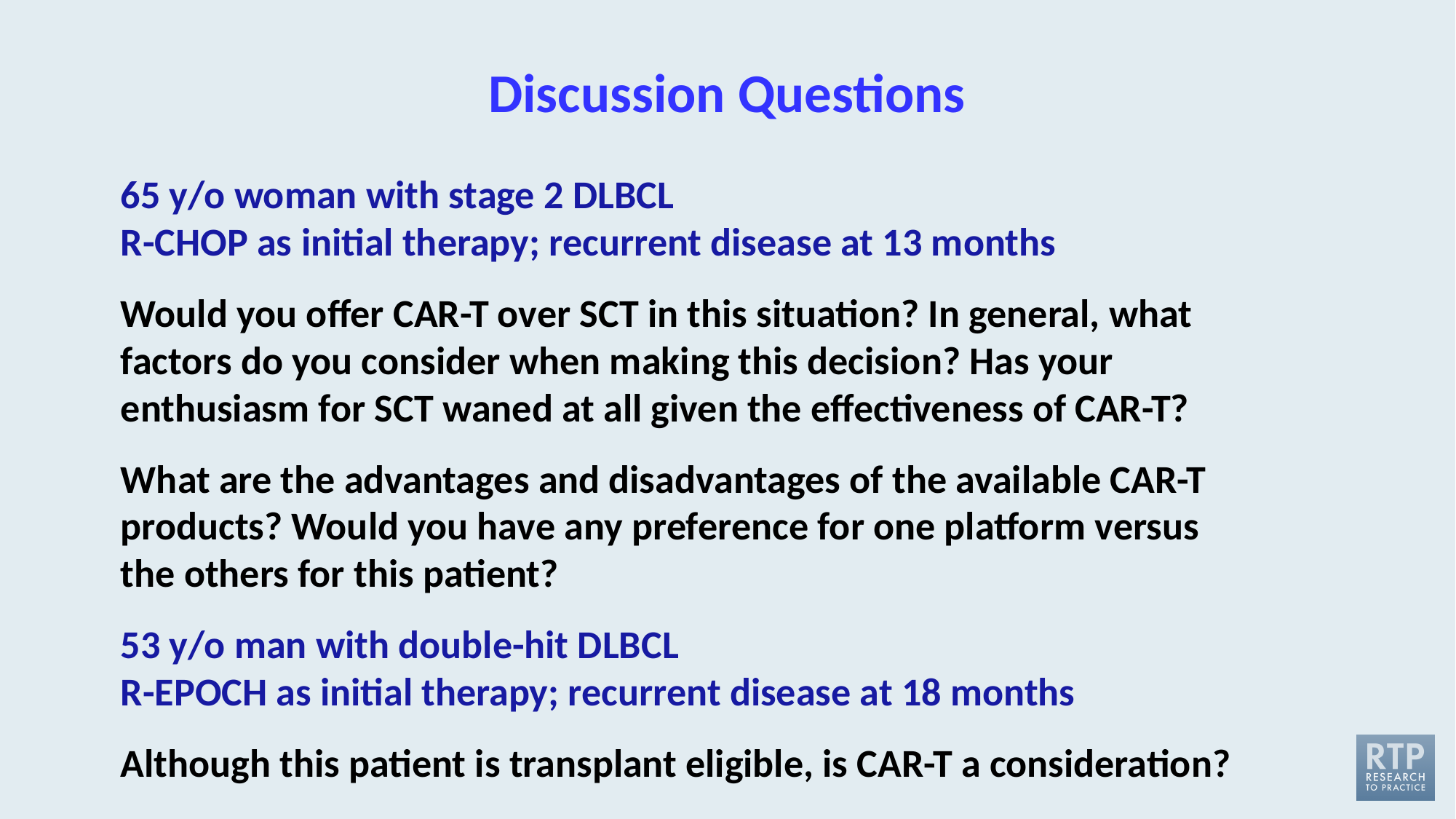

# Discussion Questions
65 y/o woman with stage 2 DLBCL
R-CHOP as initial therapy; recurrent disease at 13 months
Would you offer CAR-T over SCT in this situation? In general, what factors do you consider when making this decision? Has your enthusiasm for SCT waned at all given the effectiveness of CAR-T?
What are the advantages and disadvantages of the available CAR-T products? Would you have any preference for one platform versus the others for this patient?
53 y/o man with double-hit DLBCL
R-EPOCH as initial therapy; recurrent disease at 18 months
Although this patient is transplant eligible, is CAR-T a consideration?